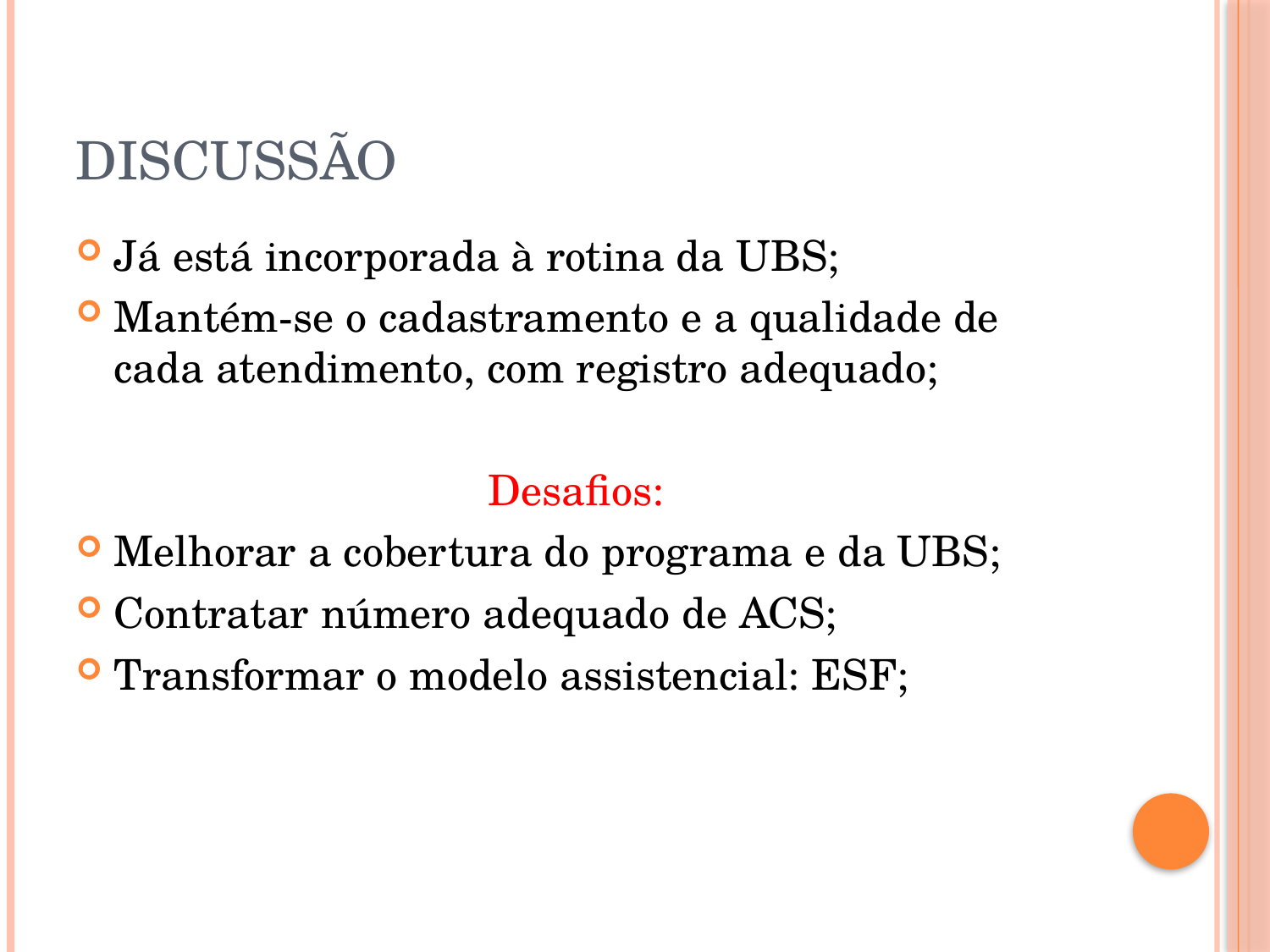

# Discussão
Já está incorporada à rotina da UBS;
Mantém-se o cadastramento e a qualidade de cada atendimento, com registro adequado;

Desafios:
Melhorar a cobertura do programa e da UBS;
Contratar número adequado de ACS;
Transformar o modelo assistencial: ESF;